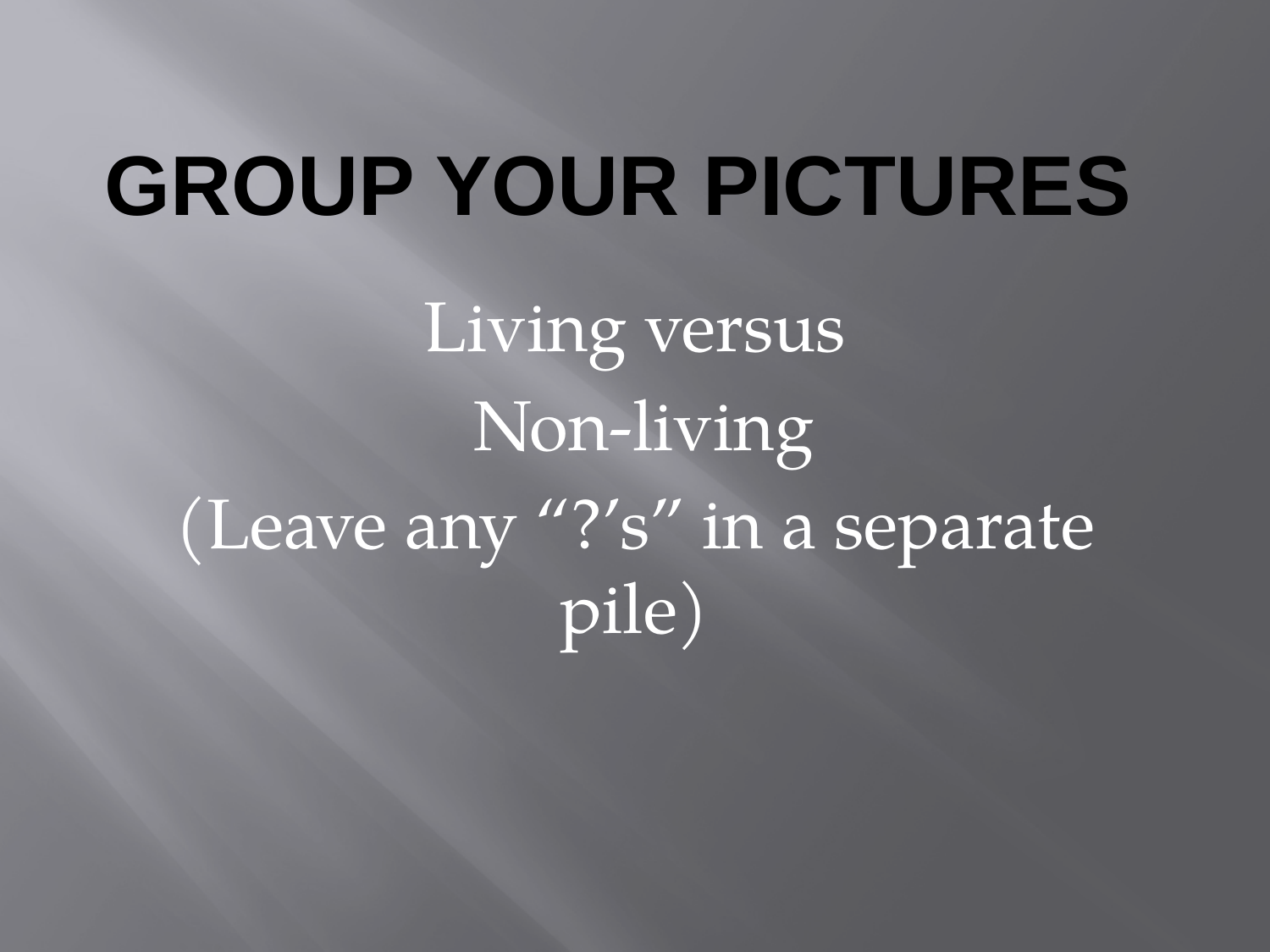

# Group your pictures
Living versus
 Non-living
(Leave any “?’s” in a separate pile)